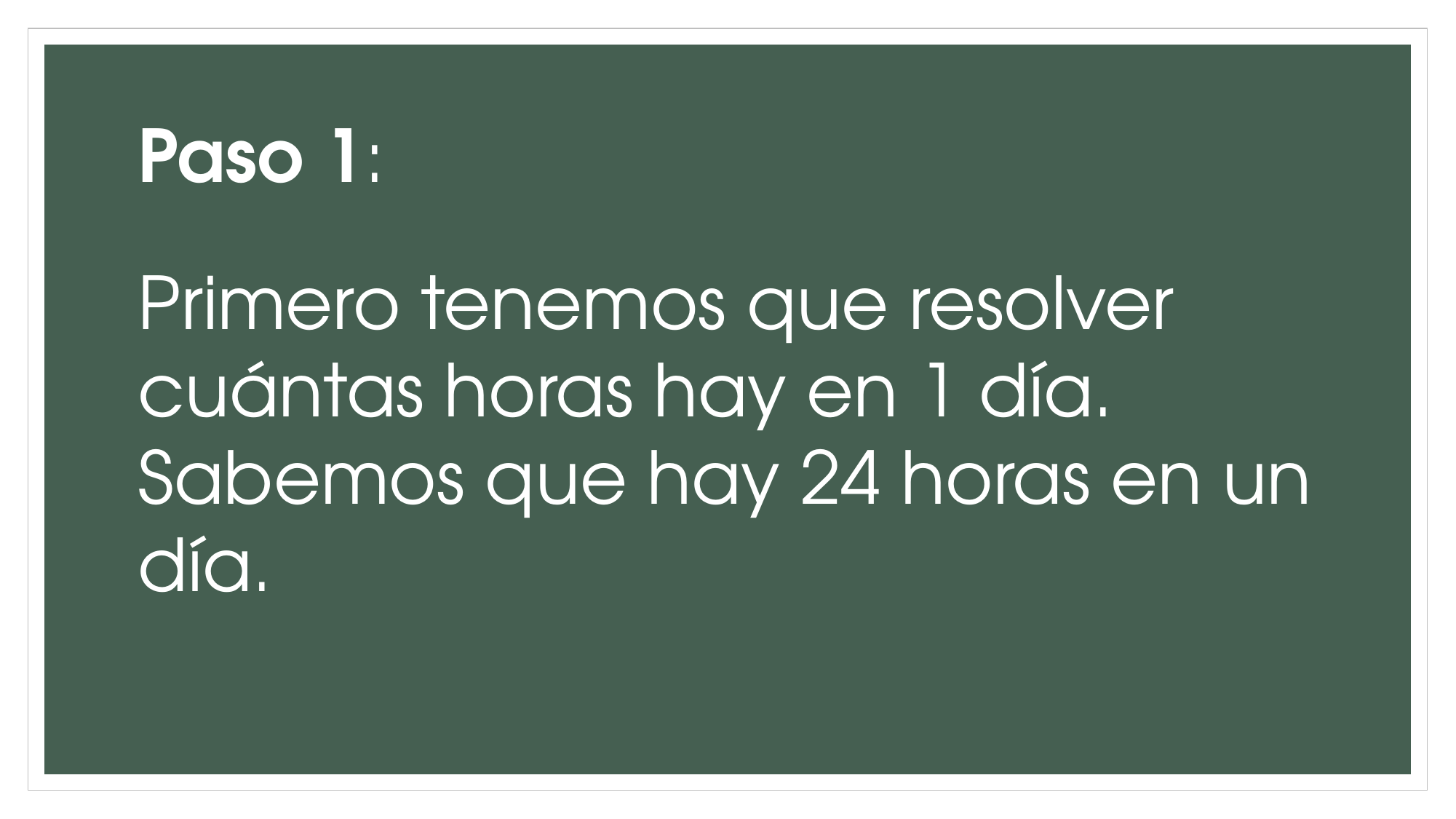

# Paso 1:
Primero tenemos que resolver cuántas horas hay en 1 día. Sabemos que hay 24 horas en un día.